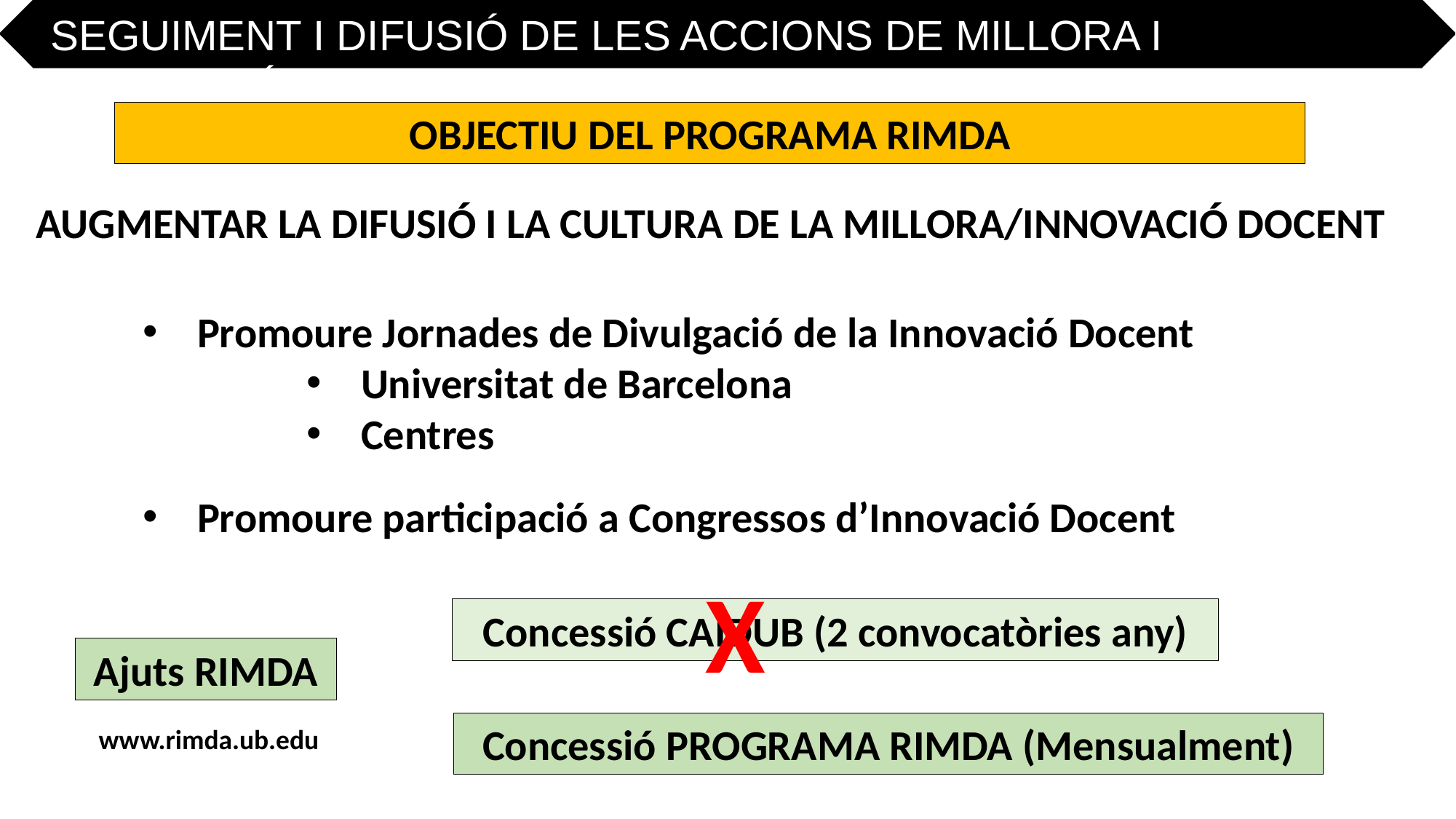

SEGUIMENT I DIFUSIÓ DE LES ACCIONS DE MILLORA I INNOVACIÓ DOCENT

OBJECTIU DEL PROGRAMA RIMDA
AUGMENTAR LA DIFUSIÓ I LA CULTURA DE LA MILLORA/INNOVACIÓ DOCENT
Promoure Jornades de Divulgació de la Innovació Docent
Universitat de Barcelona
Centres
Promoure participació a Congressos d’Innovació Docent
X
Concessió CAIDUB (2 convocatòries any)
Ajuts RIMDA
Concessió PROGRAMA RIMDA (Mensualment)
www.rimda.ub.edu